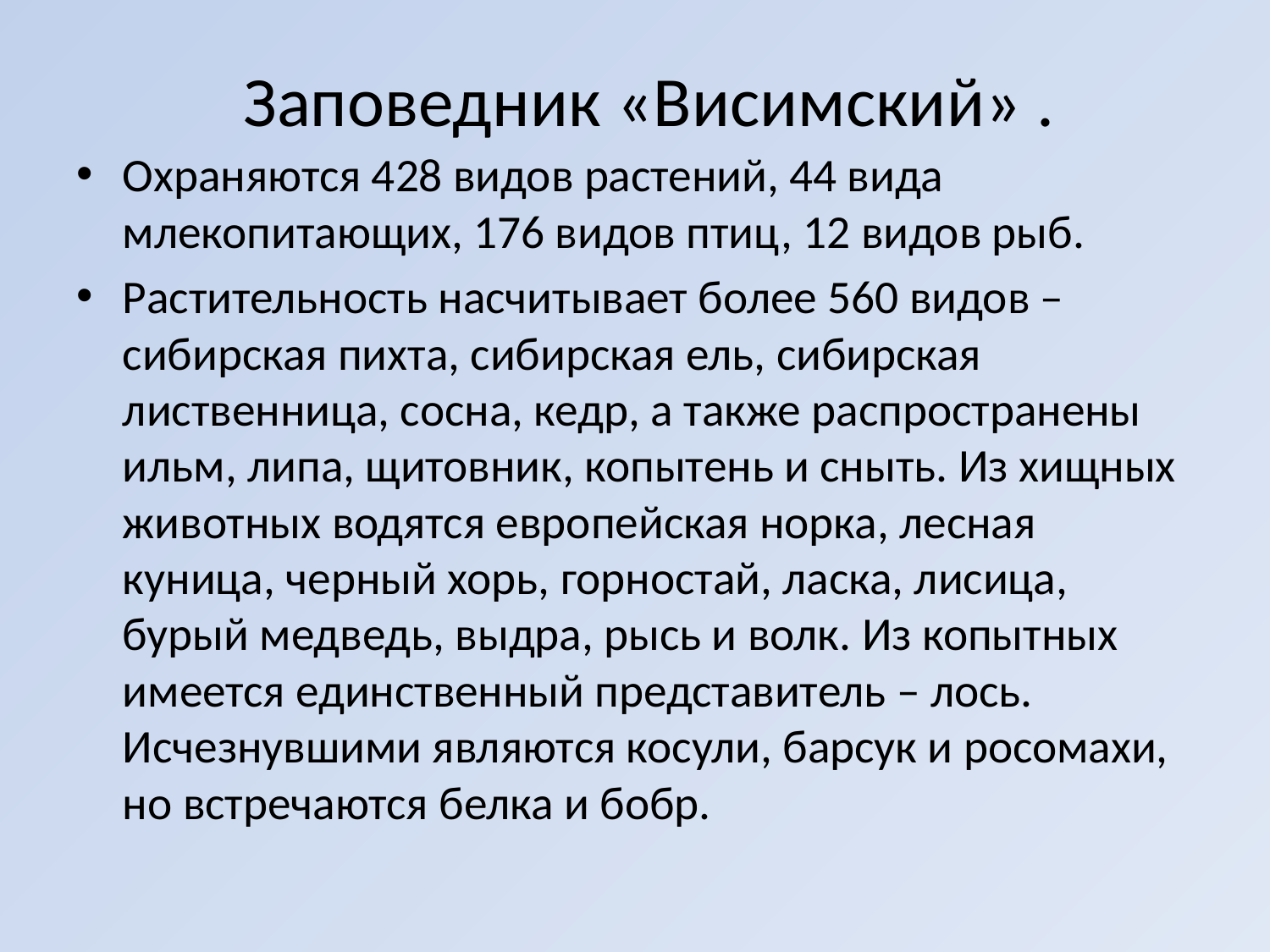

# Заповедник «Висимский» .
Охраняются 428 видов растений, 44 вида млекопитающих, 176 видов птиц, 12 видов рыб.
Растительность насчитывает более 560 видов – сибирская пихта, сибирская ель, сибирская лиственница, сосна, кедр, а также распространены ильм, липа, щитовник, копытень и сныть. Из хищных животных водятся европейская норка, лесная куница, черный хорь, горностай, ласка, лисица, бурый медведь, выдра, рысь и волк. Из копытных имеется единственный представитель – лось. Исчезнувшими являются косули, барсук и росомахи, но встречаются белка и бобр.